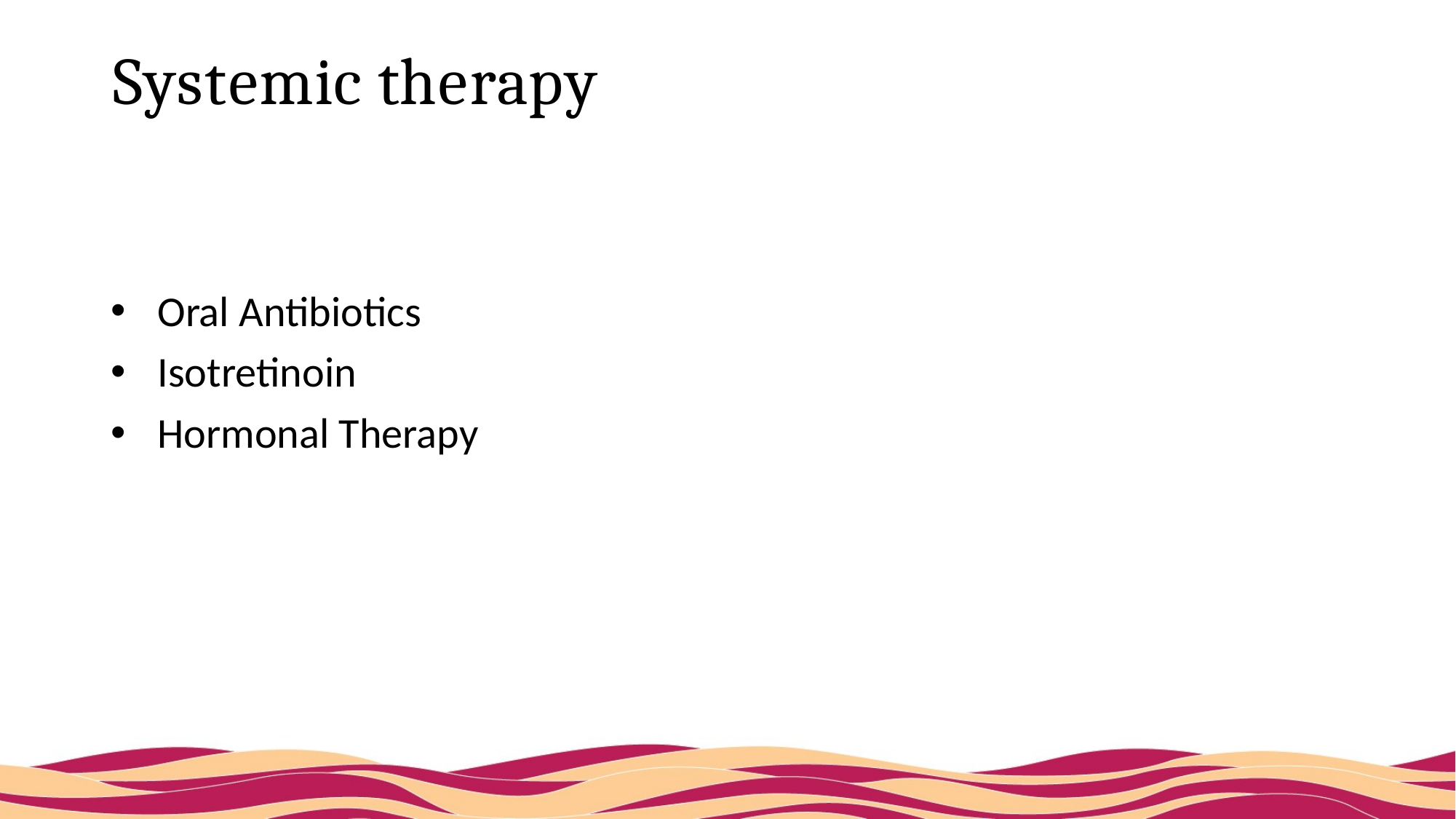

# Systemic therapy

  Oral Antibiotics
  Isotretinoin
  Hormonal Therapy